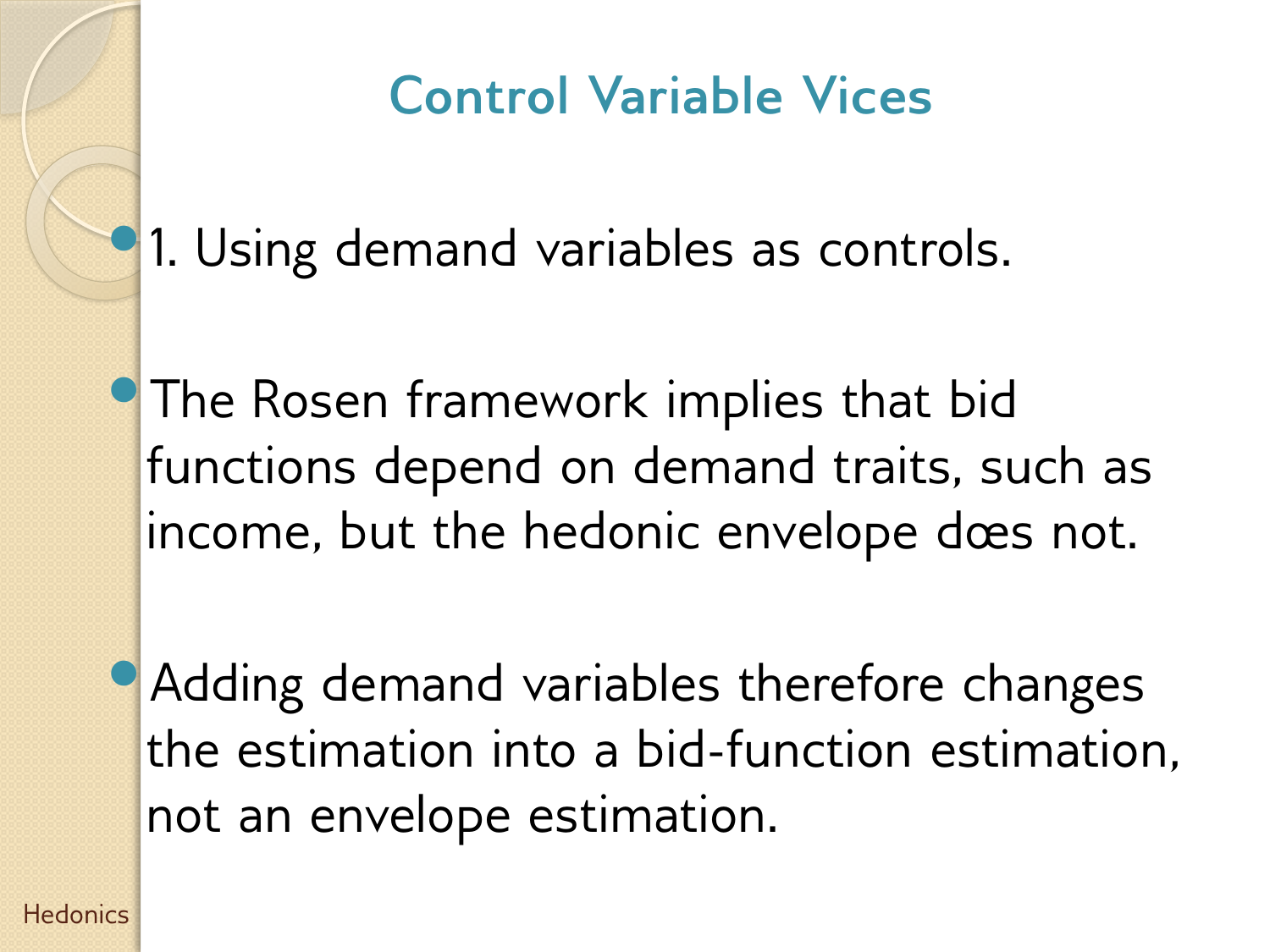

Control Variable Vices

1. Using demand variables as controls.

The Rosen framework implies that bid functions depend on demand traits, such as income, but the hedonic envelope does not.

Adding demand variables therefore changes the estimation into a bid-function estimation, not an envelope estimation.
# Hedonics